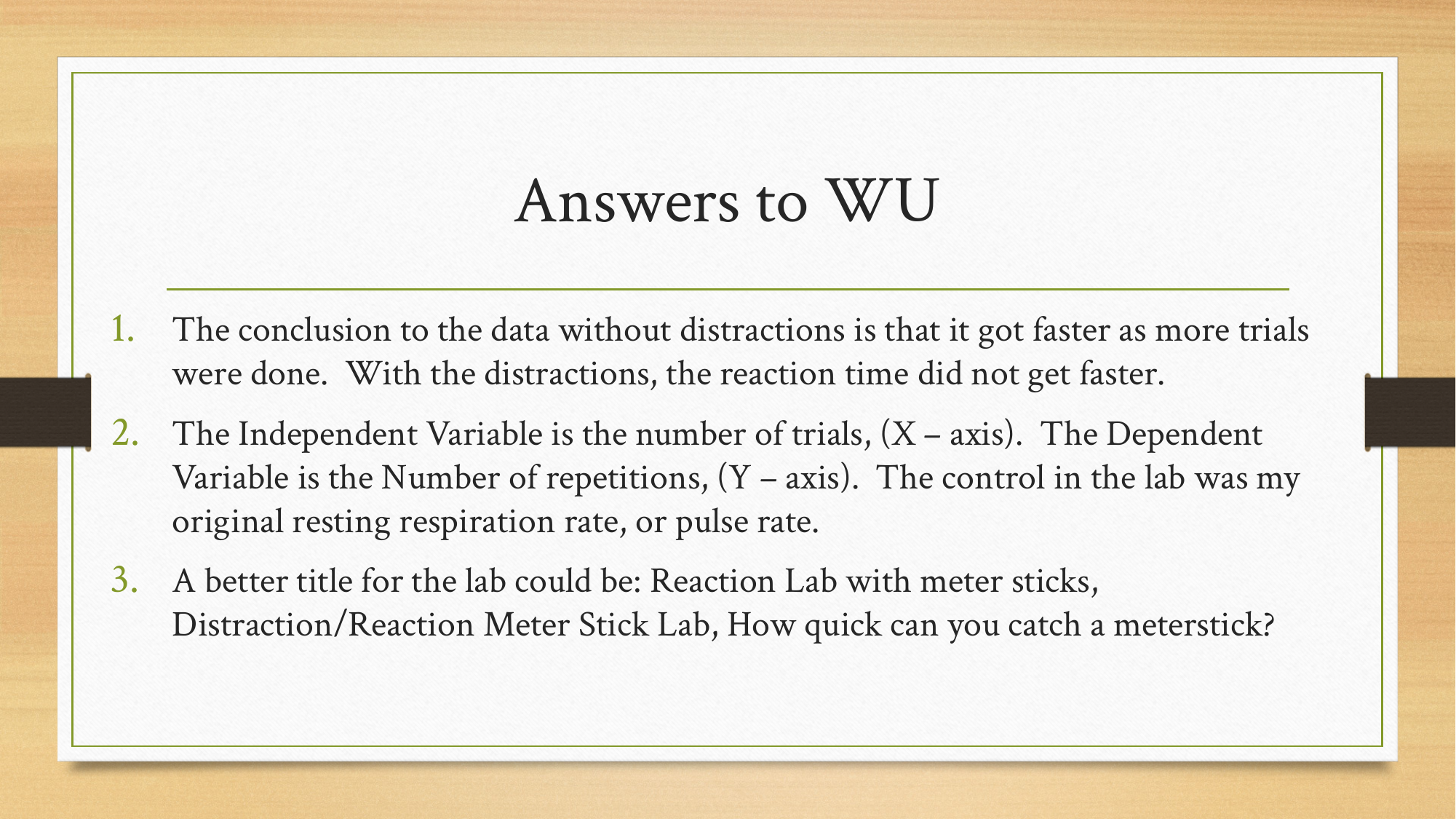

# Answers to WU
The conclusion to the data without distractions is that it got faster as more trials were done.  With the distractions, the reaction time did not get faster.
The Independent Variable is the number of trials, (X – axis).  The Dependent Variable is the Number of repetitions, (Y – axis).  The control in the lab was my original resting respiration rate, or pulse rate.
A better title for the lab could be: Reaction Lab with meter sticks, Distraction/Reaction Meter Stick Lab, How quick can you catch a meterstick?